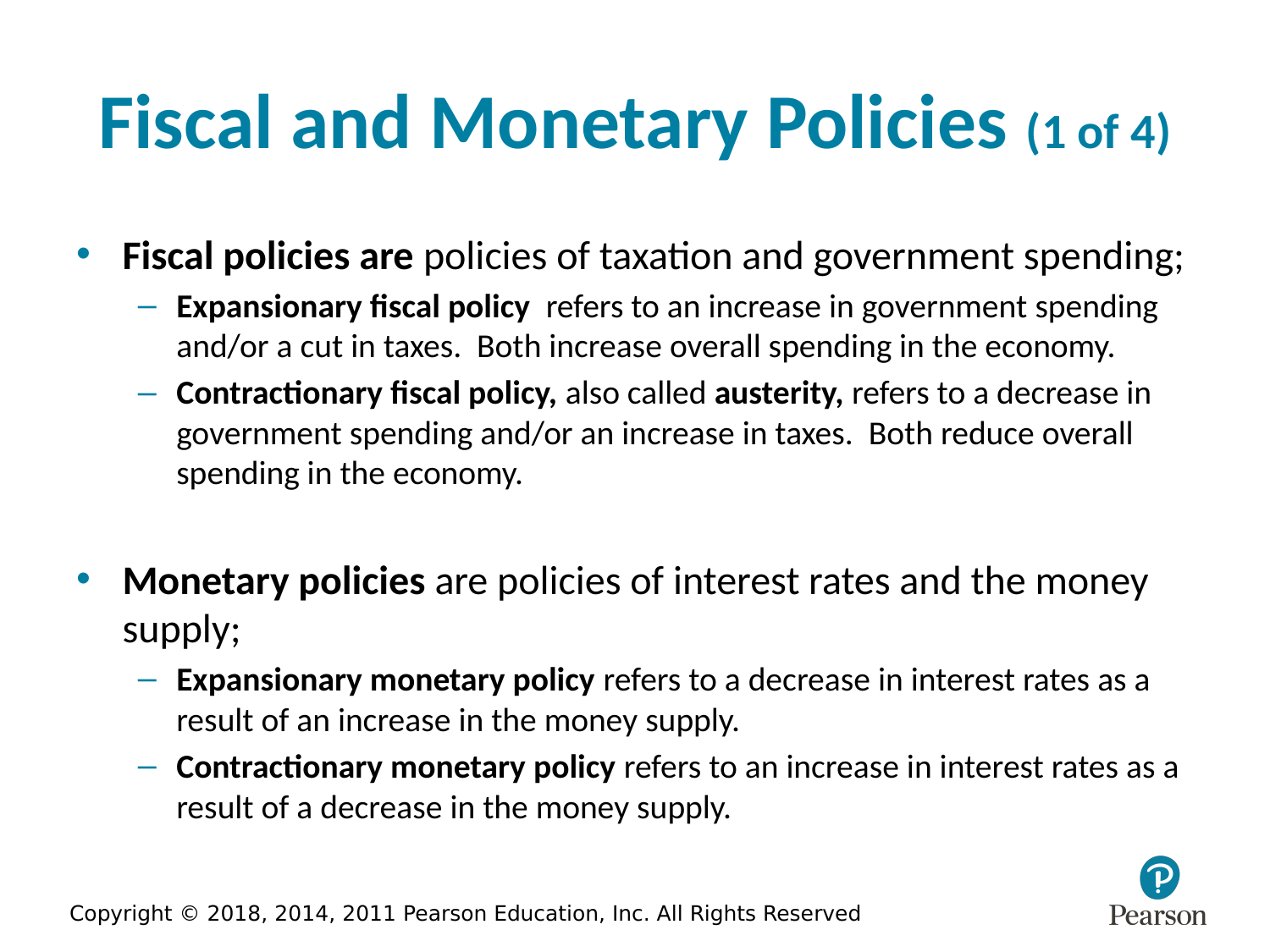

# Fiscal and Monetary Policies (1 of 4)
Fiscal policies are policies of taxation and government spending;
Expansionary fiscal policy  refers to an increase in government spending and/or a cut in taxes.  Both increase overall spending in the economy.
Contractionary fiscal policy, also called austerity, refers to a decrease in government spending and/or an increase in taxes.  Both reduce overall spending in the economy.

Monetary policies are policies of interest rates and the money supply;
Expansionary monetary policy refers to a decrease in interest rates as a result of an increase in the money supply.
Contractionary monetary policy refers to an increase in interest rates as a result of a decrease in the money supply.